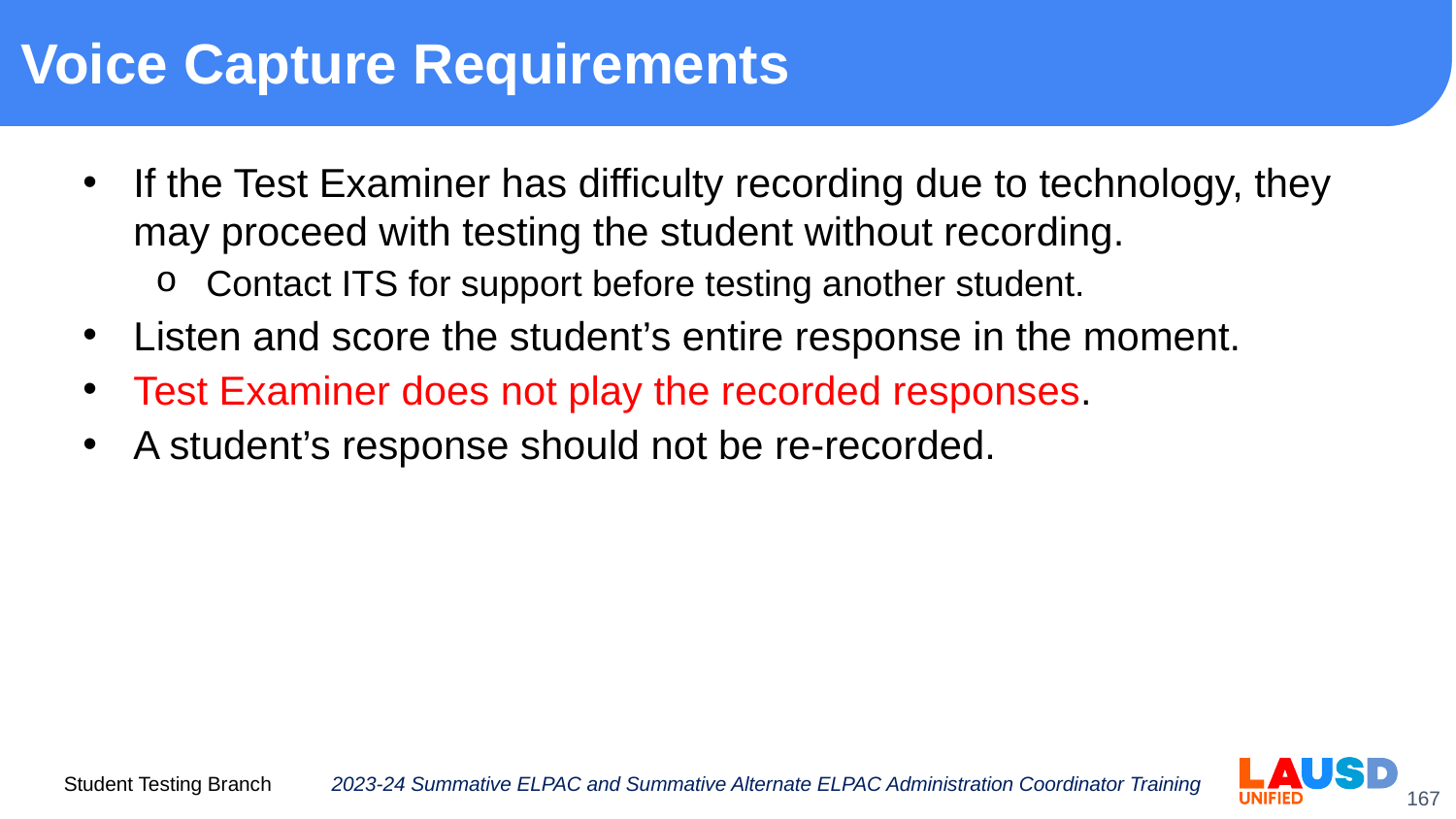

# Voice Capture Requirements
If the Test Examiner has difficulty recording due to technology, they may proceed with testing the student without recording.
Contact ITS for support before testing another student.
Listen and score the student’s entire response in the moment.
Test Examiner does not play the recorded responses.
A student’s response should not be re-recorded.
2023-24 Summative ELPAC and Summative Alternate ELPAC Administration Coordinator Training